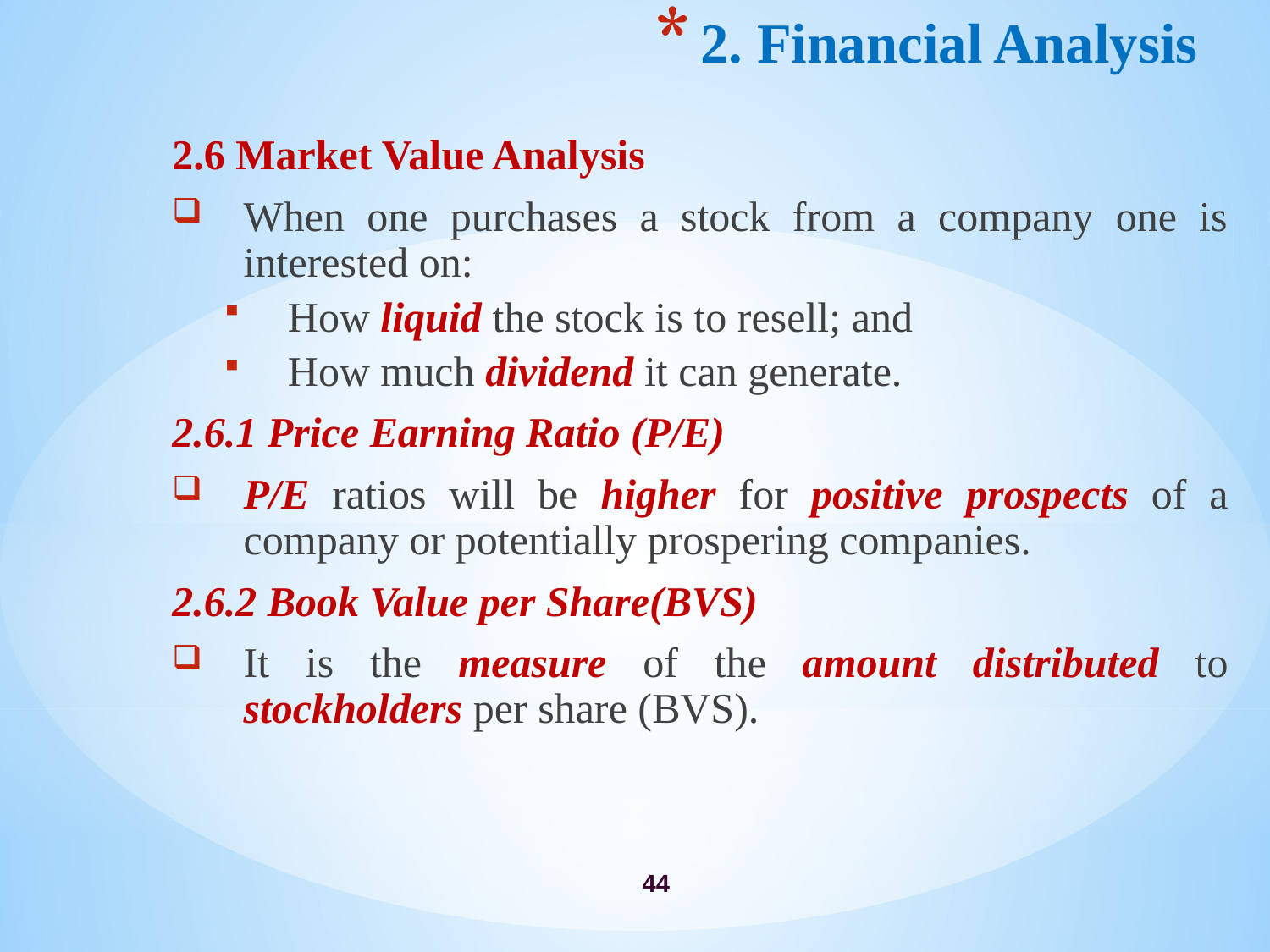

# 2. Financial Analysis
2.6 Market Value Analysis
When one purchases a stock from a company one is interested on:
How liquid the stock is to resell; and
How much dividend it can generate.
2.6.1 Price Earning Ratio (P/E)
P/E ratios will be higher for positive prospects of a company or potentially prospering companies.
2.6.2 Book Value per Share(BVS)
It is the measure of the amount distributed to stockholders per share (BVS).
44